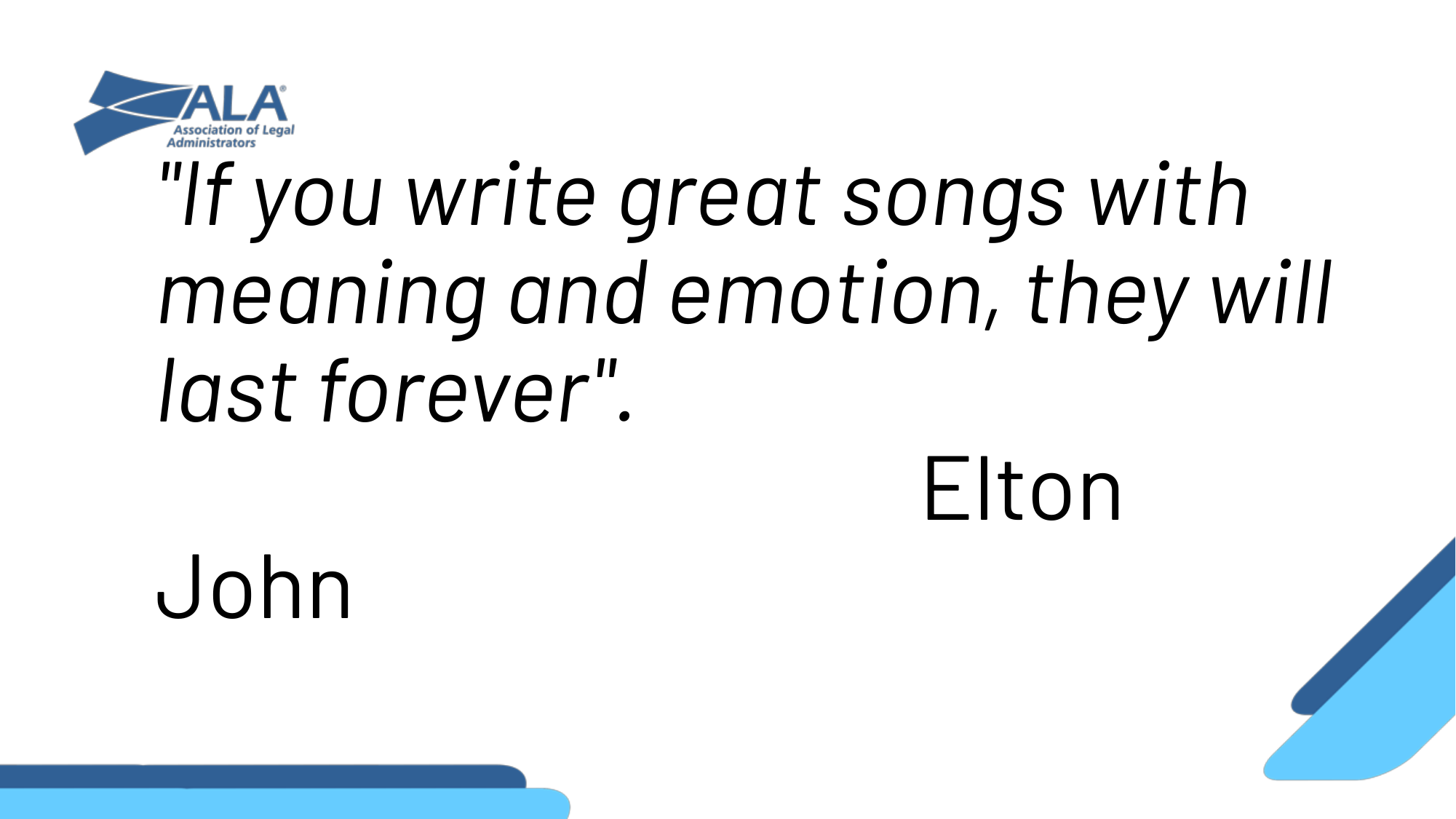

# "If you write great songs with meaning and emotion, they will last forever". Elton John